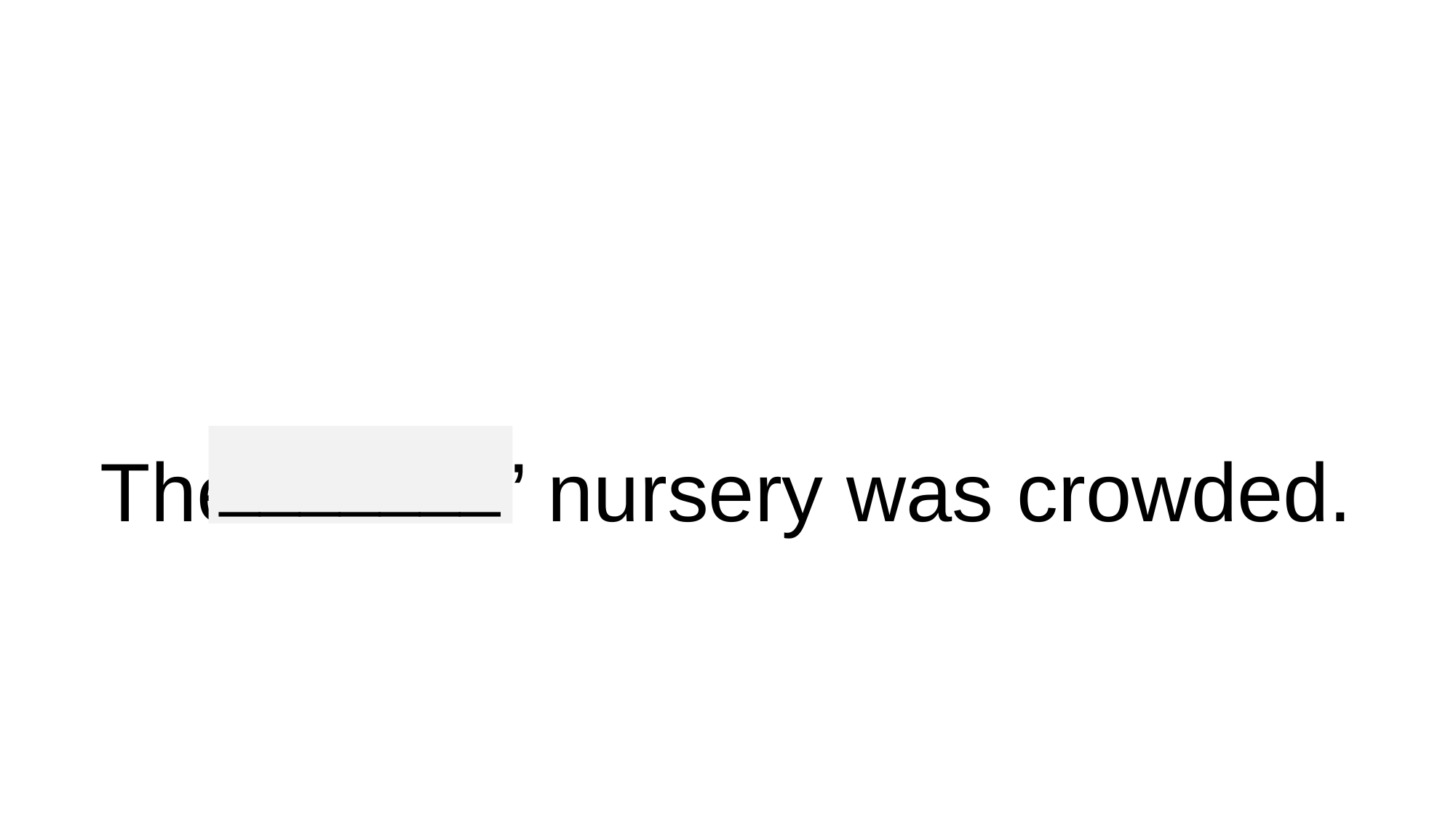

# The babies’ nursery was crowded.
_______